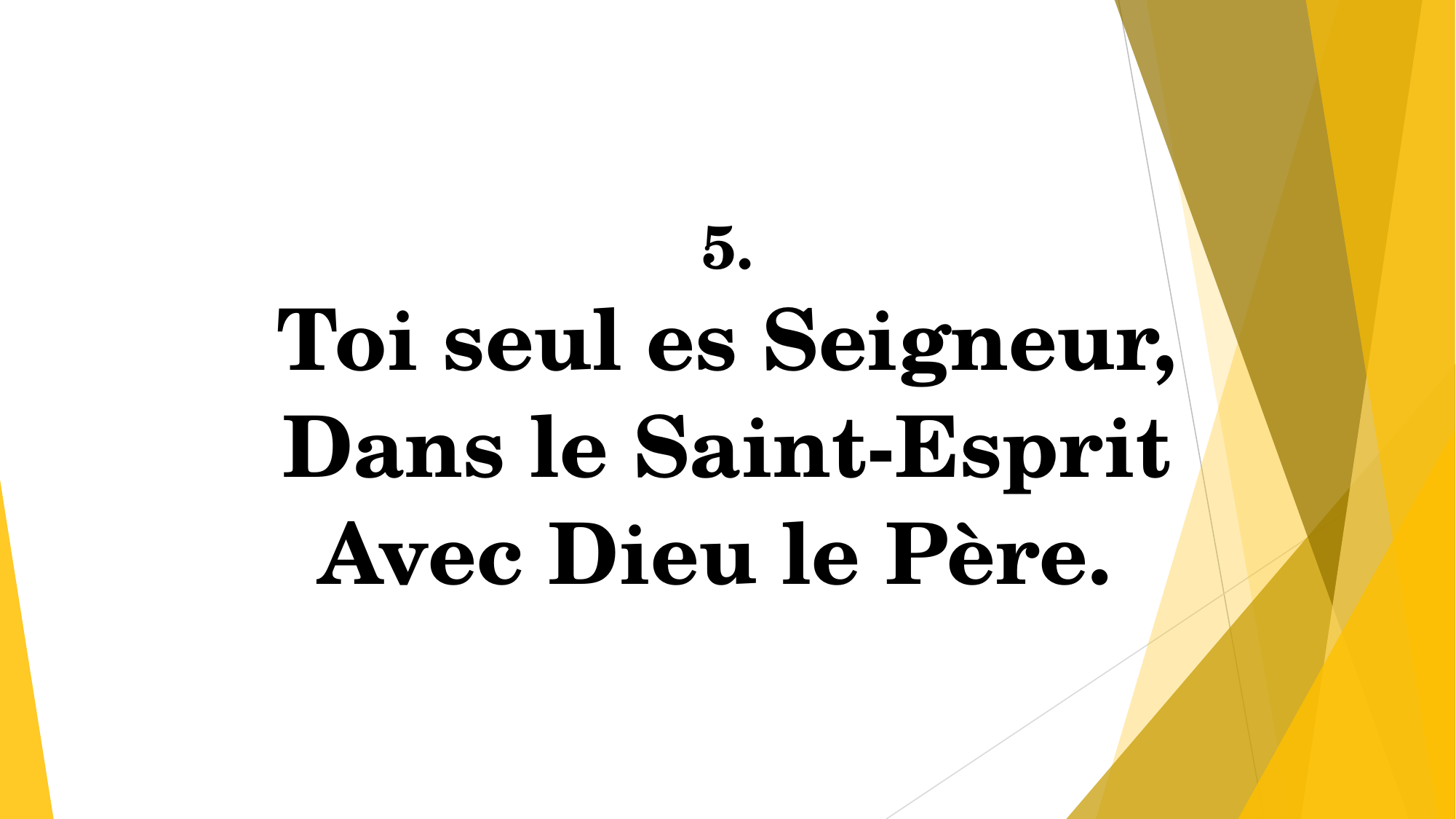

5.
Toi seul es Seigneur,
Dans le Saint-Esprit
Avec Dieu le Père.